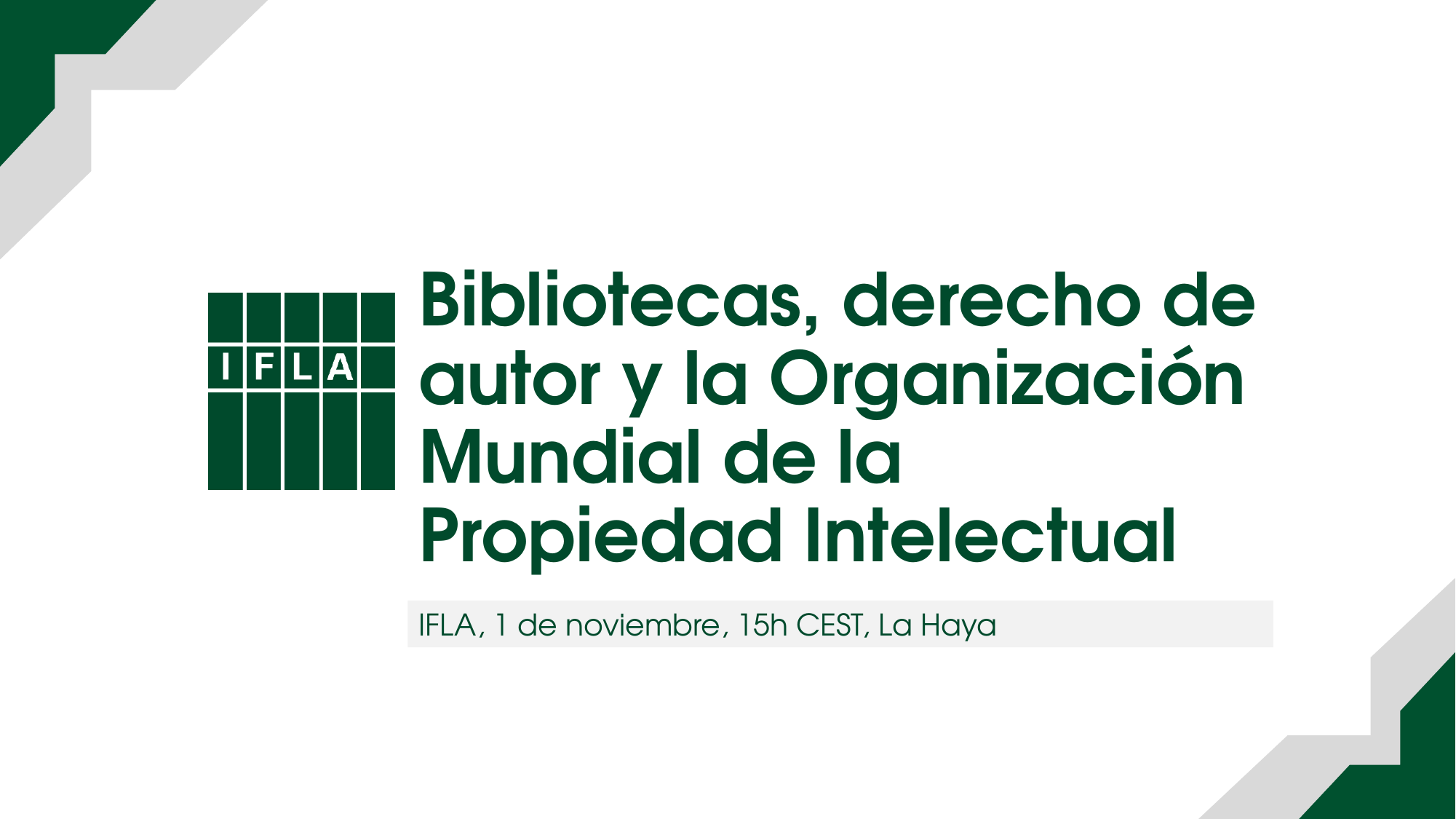

# Bibliotecas, derecho de autor y la Organización Mundial de la Propiedad Intelectual
IFLA, 1 de noviembre, 15h CEST, La Haya